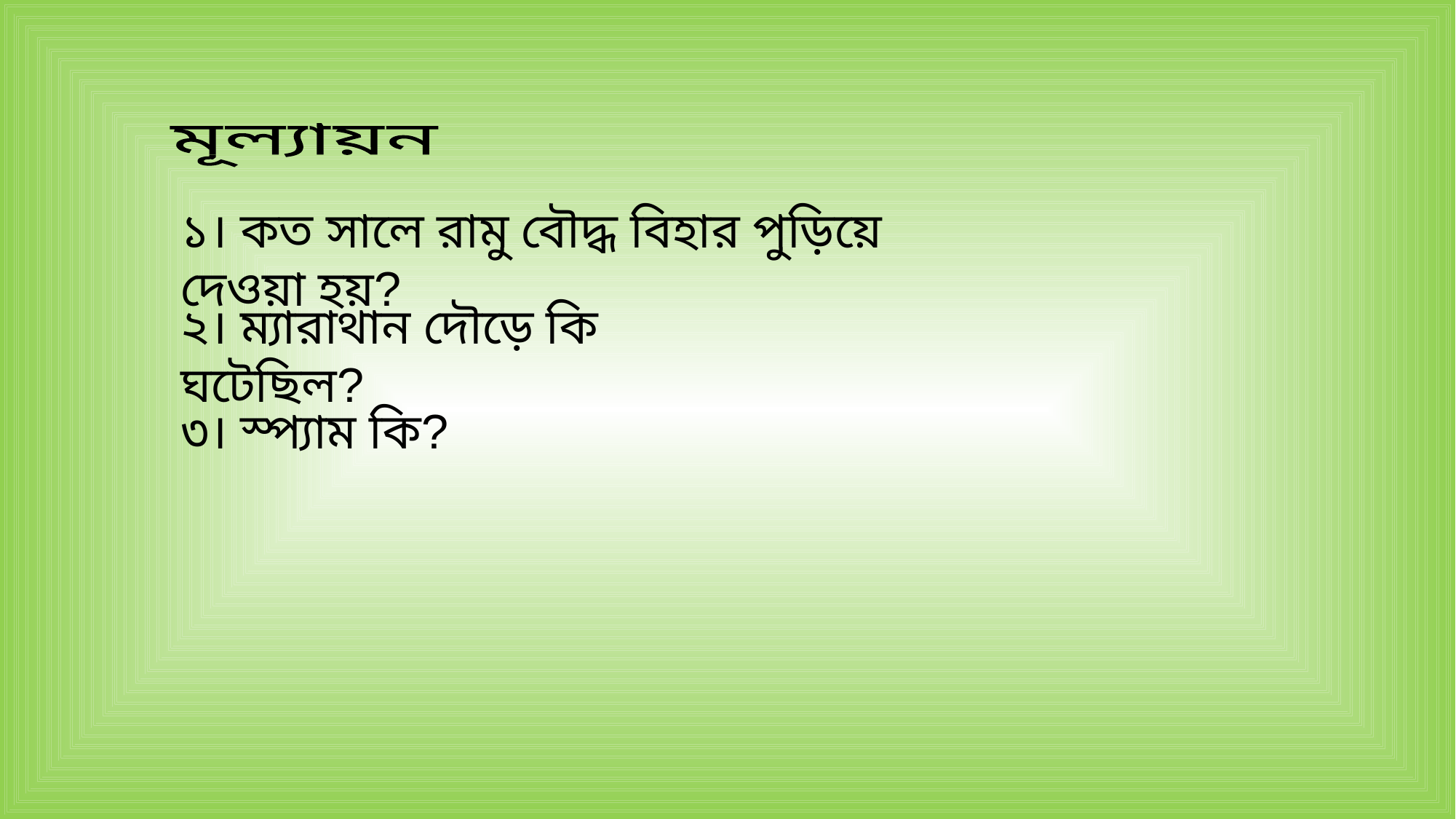

মূল্যায়ন
১। কত সালে রামু বৌদ্ধ বিহার পুড়িয়ে দেওয়া হয়?
২। ম্যারাথান দৌড়ে কি ঘটেছিল?
৩। স্প্যাম কি?